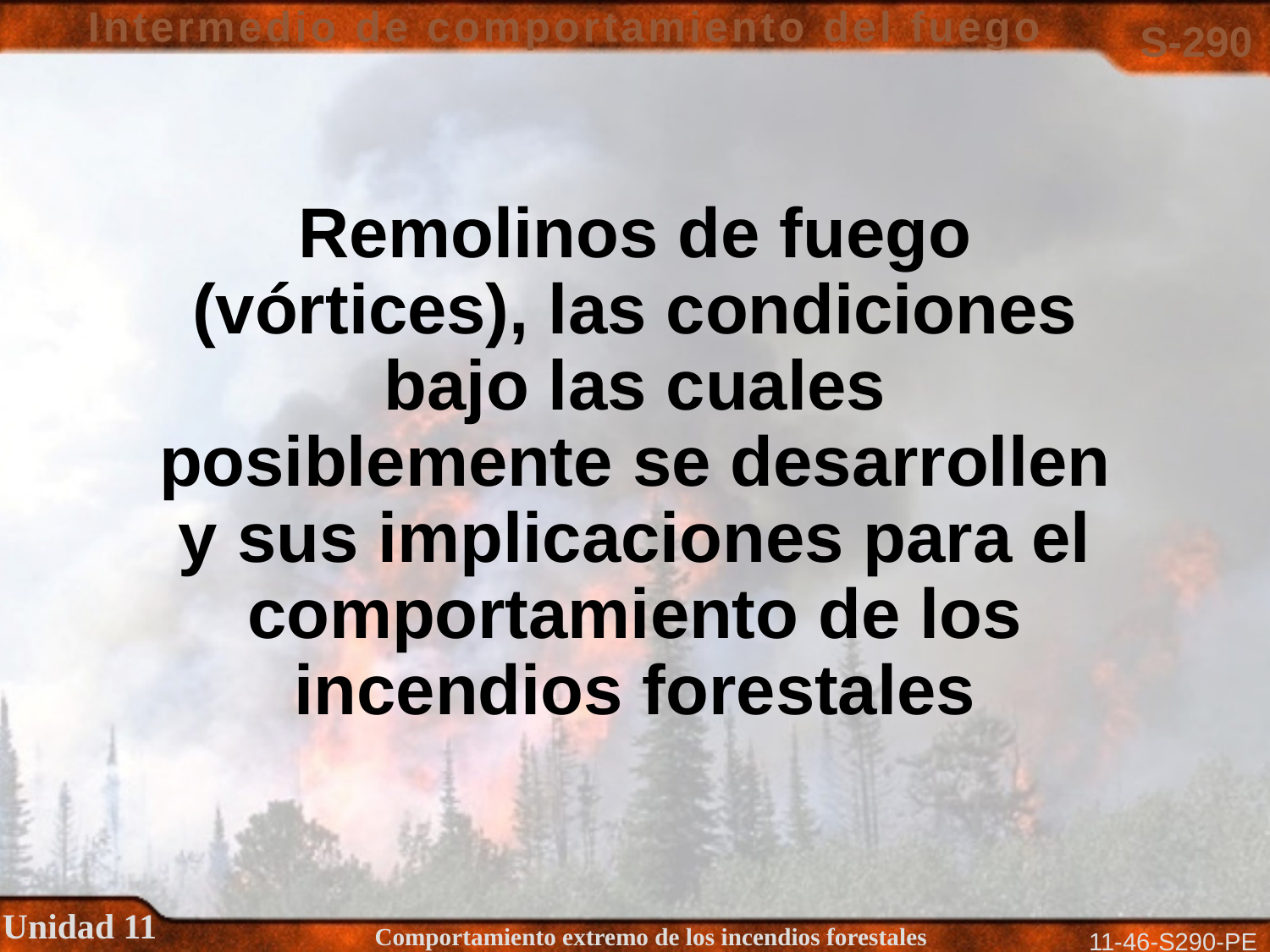

Remolinos de fuego (vórtices), las condiciones bajo las cuales posiblemente se desarrollen y sus implicaciones para el comportamiento de los incendios forestales